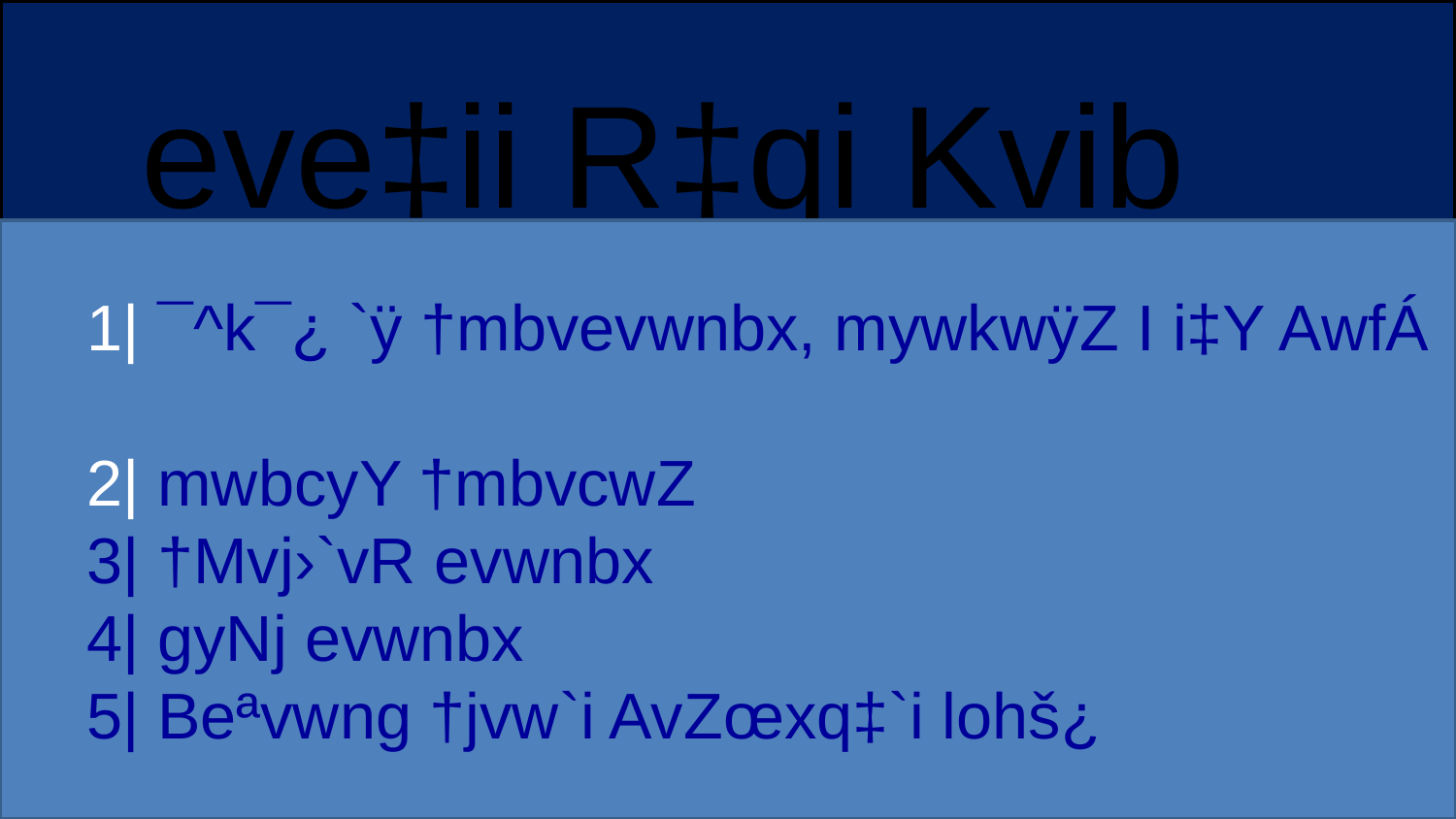

eve‡ii R‡qi Kvib
1| ¯^k¯¿ `ÿ †mbvevwnbx, mywkwÿZ I i‡Y AwfÁ
2| mwbcyY †mbvcwZ
3| †Mvj›`vR evwnbx
4| gyNj evwnbx
5| Beªvwng †jvw`i AvZœxq‡`i lohš¿